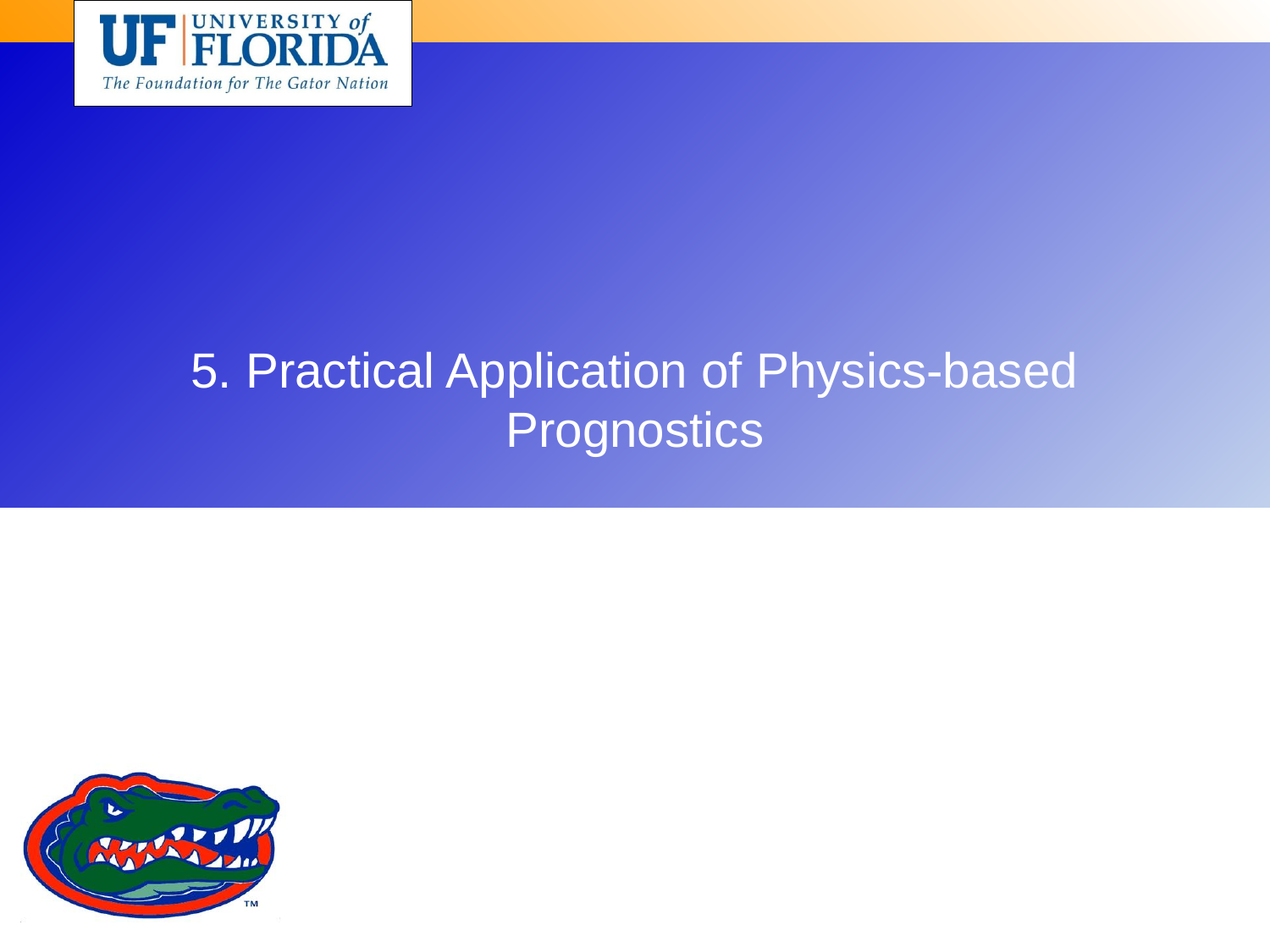

# 5. Practical Application of Physics-based Prognostics